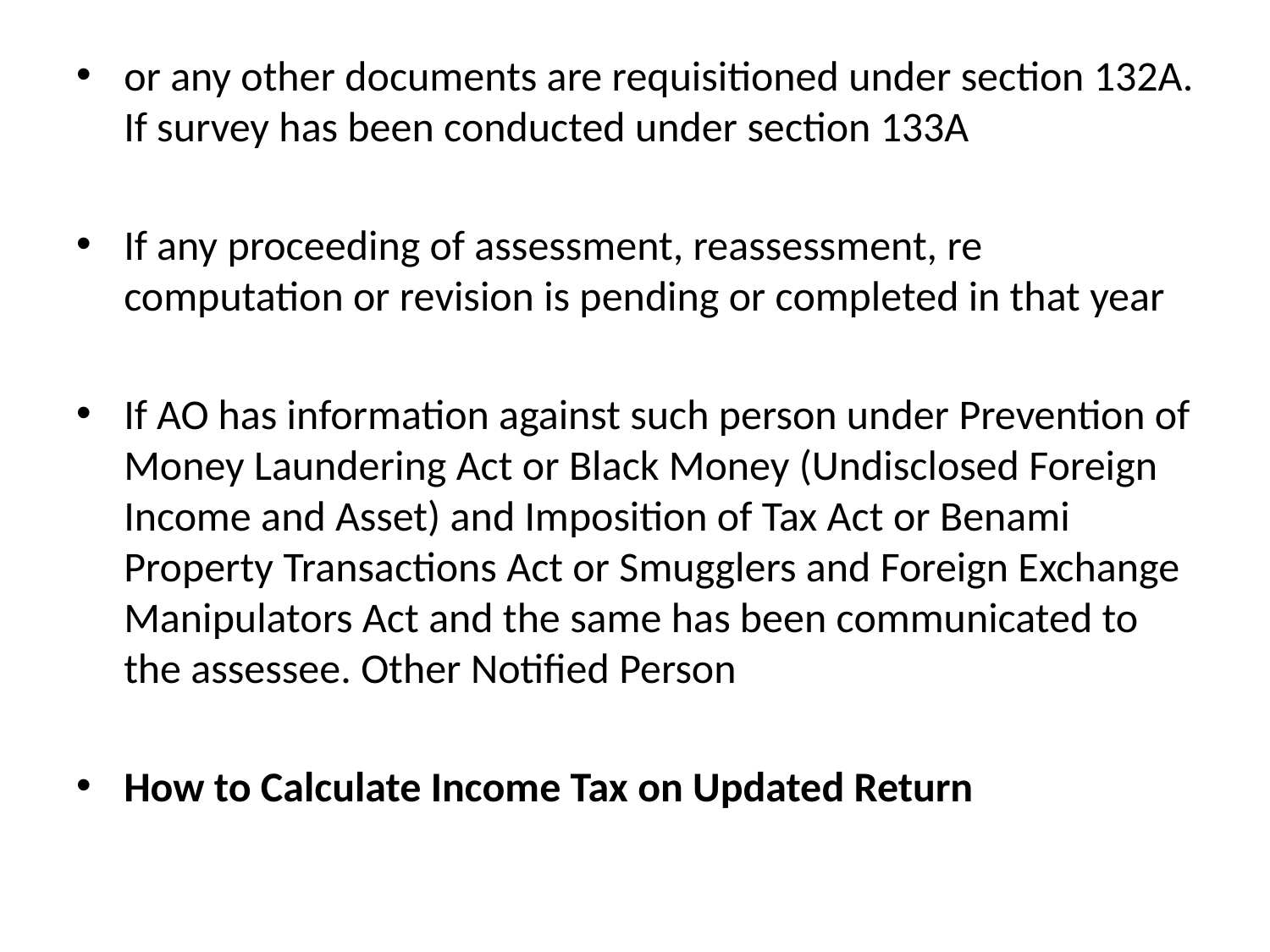

or any other documents are requisitioned under section 132A. If survey has been conducted under section 133A

If any proceeding of assessment, reassessment, re computation or revision is pending or completed in that year

If AO has information against such person under Prevention of Money Laundering Act or Black Money (Undisclosed Foreign Income and Asset) and Imposition of Tax Act or Benami Property Transactions Act or Smugglers and Foreign Exchange Manipulators Act and the same has been communicated to the assessee. Other Notified Person

How to Calculate Income Tax on Updated Return